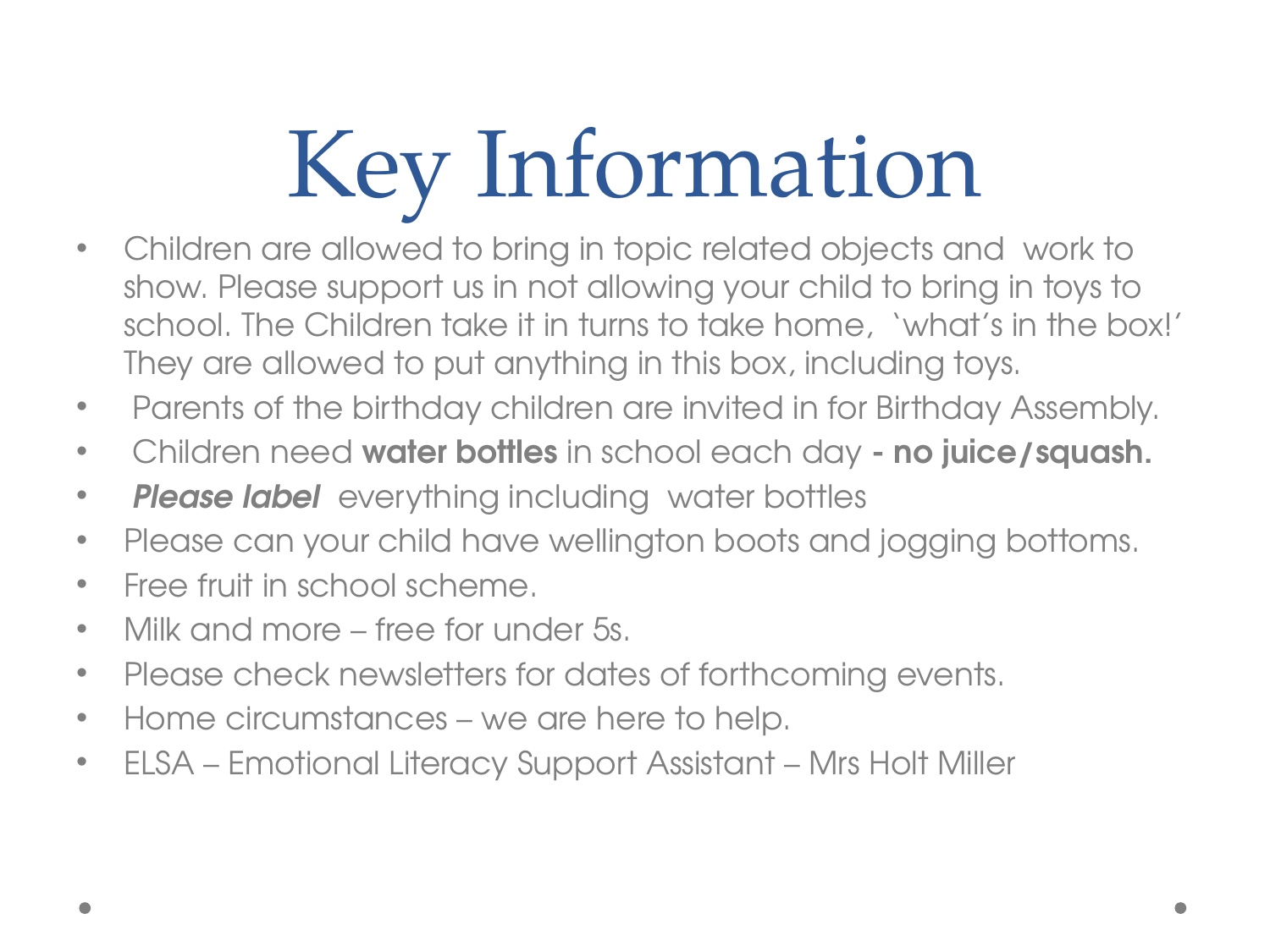

# Key Information
Children are allowed to bring in topic related objects and  work to show. Please support us in not allowing your child to bring in toys to school. The Children take it in turns to take home,  ‘what’s in the box!’ They are allowed to put anything in this box, including toys.
 Parents of the birthday children are invited in for Birthday Assembly.
 Children need water bottles in school each day - no juice/squash.
 Please label  everything including  water bottles
Please can your child have wellington boots and jogging bottoms.
Free fruit in school scheme.
Milk and more – free for under 5s.
Please check newsletters for dates of forthcoming events.
Home circumstances – we are here to help.
ELSA – Emotional Literacy Support Assistant – Mrs Holt Miller